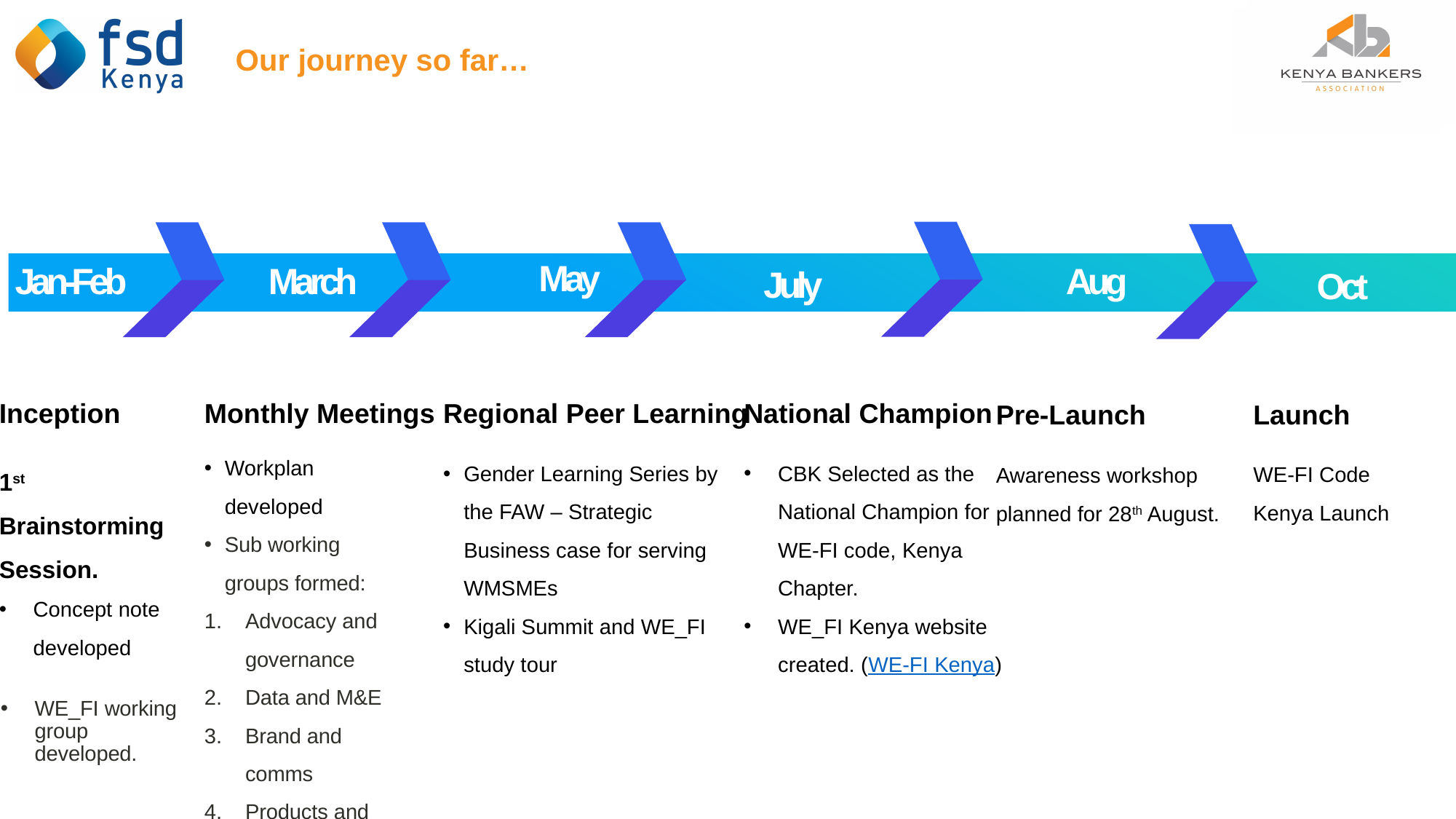

Our journey so far…

May
Jan-Feb
March
Aug
July
Oct
Inception
1st Brainstorming Session.
Concept note developed

WE_FI working group developed.
Monthly Meetings
Workplan developed
Sub working groups formed:
Advocacy and governance
Data and M&E
Brand and comms
Products and Design

A

Regional Peer Learning
Gender Learning Series by the FAW – Strategic Business case for serving WMSMEs
Kigali Summit and WE_FI study tour

National Champion
CBK Selected as the National Champion for WE-FI code, Kenya Chapter.
WE_FI Kenya website created. (WE-FI Kenya)

Launch
WE-FI Code Kenya Launch

Pre-Launch
Awareness workshop planned for 28th August.